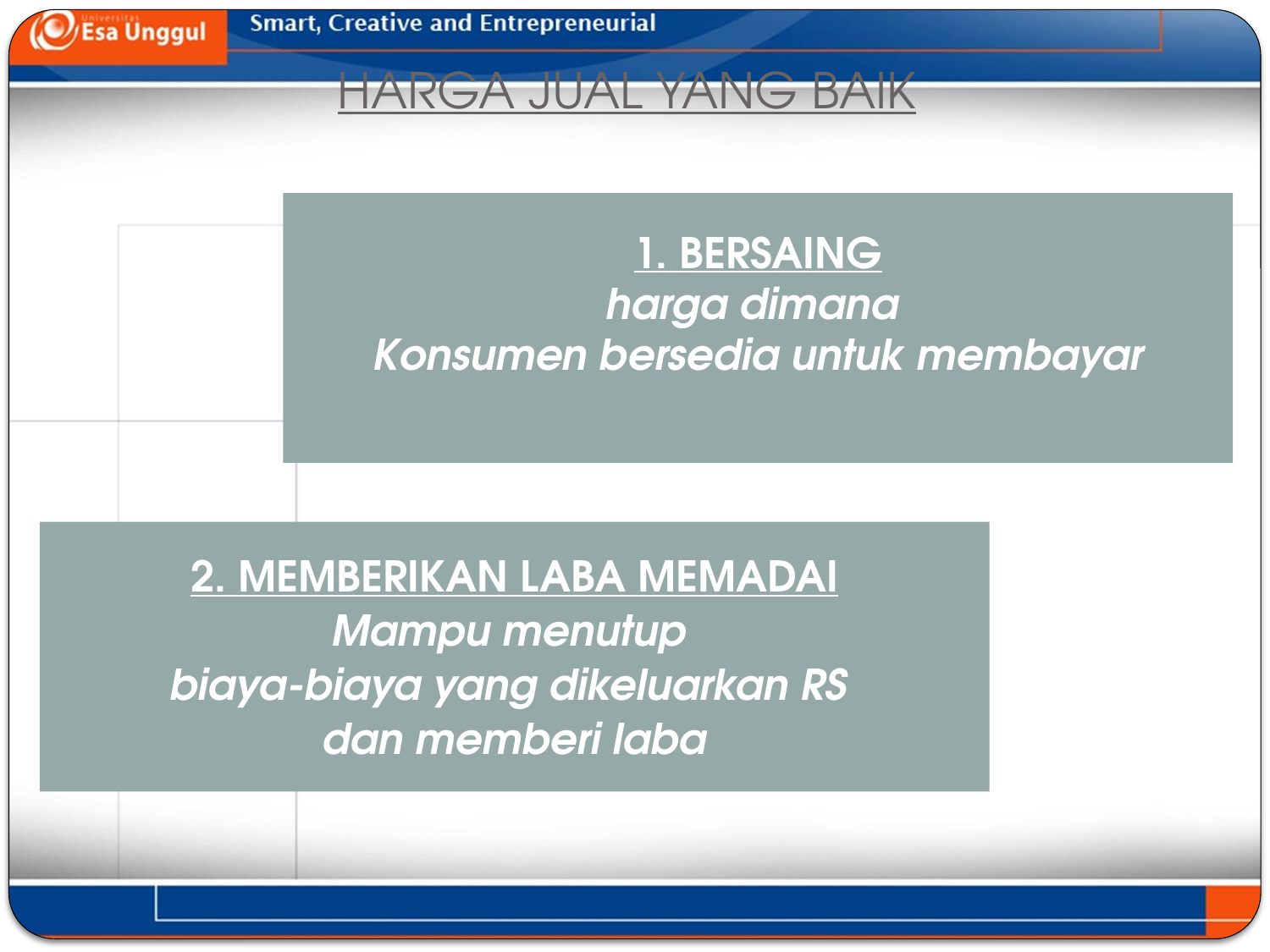

HARGA JUAL YANG BAIK
1. BERSAING
harga dimana
Konsumen bersedia untuk membayar

2. MEMBERIKAN LABA MEMADAI
Mampu menutup
biaya-biaya yang dikeluarkan RS
dan memberi laba